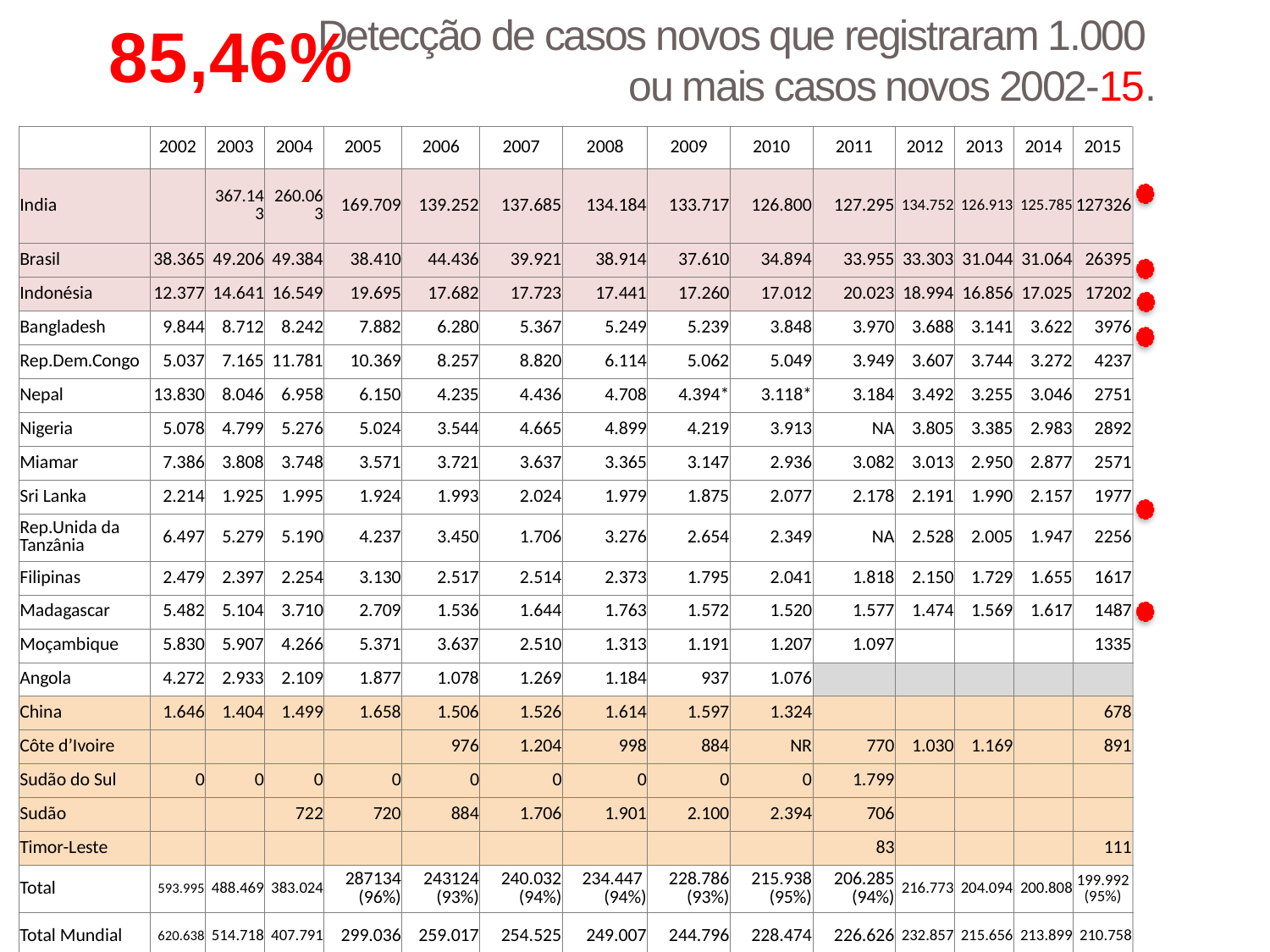

85,46%
Detecção de casos novos que registraram 1.000
ou mais casos novos 2002-15.
|  | 2002 | 2003 | 2004 | 2005 | 2006 | 2007 | 2008 | 2009 | 2010 | 2011 | 2012 | 2013 | 2014 | 2015 |  |
| --- | --- | --- | --- | --- | --- | --- | --- | --- | --- | --- | --- | --- | --- | --- | --- |
| India |  | 367.143 | 260.063 | 169.709 | 139.252 | 137.685 | 134.184 | 133.717 | 126.800 | 127.295 | 134.752 | 126.913 | 125.785 | 127326 |  |
| Brasil | 38.365 | 49.206 | 49.384 | 38.410 | 44.436 | 39.921 | 38.914 | 37.610 | 34.894 | 33.955 | 33.303 | 31.044 | 31.064 | 26395 |  |
| Indonésia | 12.377 | 14.641 | 16.549 | 19.695 | 17.682 | 17.723 | 17.441 | 17.260 | 17.012 | 20.023 | 18.994 | 16.856 | 17.025 | 17202 |  |
| Bangladesh | 9.844 | 8.712 | 8.242 | 7.882 | 6.280 | 5.367 | 5.249 | 5.239 | 3.848 | 3.970 | 3.688 | 3.141 | 3.622 | 3976 |  |
| Rep.Dem.Congo | 5.037 | 7.165 | 11.781 | 10.369 | 8.257 | 8.820 | 6.114 | 5.062 | 5.049 | 3.949 | 3.607 | 3.744 | 3.272 | 4237 |  |
| Nepal | 13.830 | 8.046 | 6.958 | 6.150 | 4.235 | 4.436 | 4.708 | 4.394\* | 3.118\* | 3.184 | 3.492 | 3.255 | 3.046 | 2751 |  |
| Nigeria | 5.078 | 4.799 | 5.276 | 5.024 | 3.544 | 4.665 | 4.899 | 4.219 | 3.913 | NA | 3.805 | 3.385 | 2.983 | 2892 |  |
| Miamar | 7.386 | 3.808 | 3.748 | 3.571 | 3.721 | 3.637 | 3.365 | 3.147 | 2.936 | 3.082 | 3.013 | 2.950 | 2.877 | 2571 |  |
| Sri Lanka | 2.214 | 1.925 | 1.995 | 1.924 | 1.993 | 2.024 | 1.979 | 1.875 | 2.077 | 2.178 | 2.191 | 1.990 | 2.157 | 1977 |  |
| Rep.Unida da Tanzânia | 6.497 | 5.279 | 5.190 | 4.237 | 3.450 | 1.706 | 3.276 | 2.654 | 2.349 | NA | 2.528 | 2.005 | 1.947 | 2256 |  |
| Filipinas | 2.479 | 2.397 | 2.254 | 3.130 | 2.517 | 2.514 | 2.373 | 1.795 | 2.041 | 1.818 | 2.150 | 1.729 | 1.655 | 1617 |  |
| Madagascar | 5.482 | 5.104 | 3.710 | 2.709 | 1.536 | 1.644 | 1.763 | 1.572 | 1.520 | 1.577 | 1.474 | 1.569 | 1.617 | 1487 |  |
| Moçambique | 5.830 | 5.907 | 4.266 | 5.371 | 3.637 | 2.510 | 1.313 | 1.191 | 1.207 | 1.097 |  |  |  | 1335 |  |
| Angola | 4.272 | 2.933 | 2.109 | 1.877 | 1.078 | 1.269 | 1.184 | 937 | 1.076 |  |  |  |  |  |  |
| China | 1.646 | 1.404 | 1.499 | 1.658 | 1.506 | 1.526 | 1.614 | 1.597 | 1.324 |  |  |  |  | 678 |  |
| Côte d’Ivoire |  |  |  |  | 976 | 1.204 | 998 | 884 | NR | 770 | 1.030 | 1.169 |  | 891 |  |
| Sudão do Sul | 0 | 0 | 0 | 0 | 0 | 0 | 0 | 0 | 0 | 1.799 |  |  |  |  |  |
| Sudão |  |  | 722 | 720 | 884 | 1.706 | 1.901 | 2.100 | 2.394 | 706 |  |  |  |  |  |
| Timor-Leste |  |  |  |  |  |  |  |  |  | 83 |  |  |  | 111 |  |
| Total | 593.995 | 488.469 | 383.024 | 287134 (96%) | 243124 (93%) | 240.032 (94%) | 234.447 (94%) | 228.786 (93%) | 215.938 (95%) | 206.285 (94%) | 216.773 | 204.094 | 200.808 | 199.992 (95%) |  |
| Total Mundial | 620.638 | 514.718 | 407.791 | 299.036 | 259.017 | 254.525 | 249.007 | 244.796 | 228.474 | 226.626 | 232.857 | 215.656 | 213.899 | 210.758 |  |